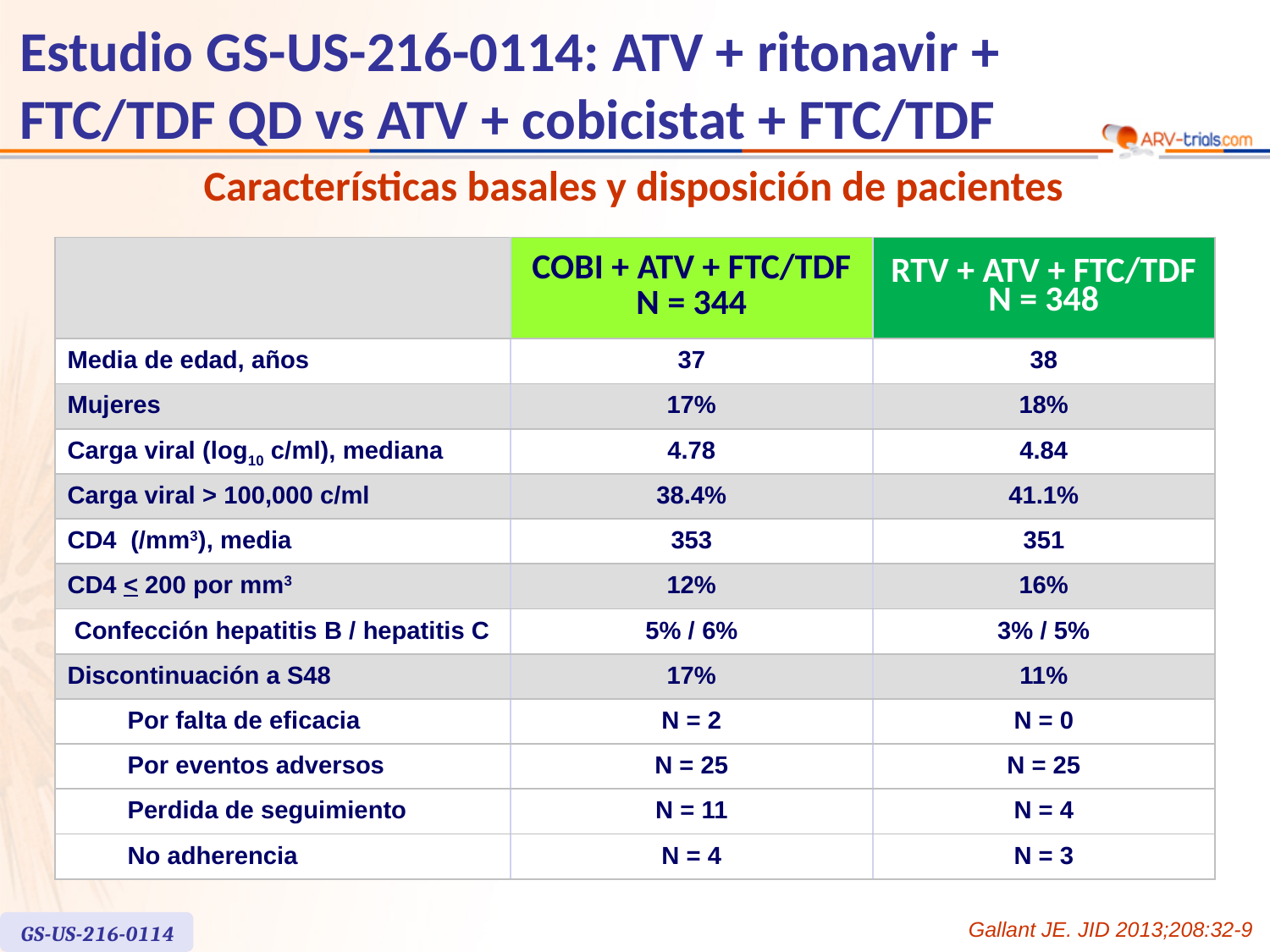

# Estudio GS-US-216-0114: ATV + ritonavir + FTC/TDF QD vs ATV + cobicistat + FTC/TDF
Características basales y disposición de pacientes
|  |  | COBI + ATV + FTC/TDF N = 344 | RTV + ATV + FTC/TDF N = 348 |
| --- | --- | --- | --- |
| Media de edad, años |  | 37 | 38 |
| Mujeres |  | 17% | 18% |
| Carga viral (log10 c/ml), mediana |  | 4.78 | 4.84 |
| Carga viral > 100,000 c/ml |  | 38.4% | 41.1% |
| CD4 (/mm3), media |  | 353 | 351 |
| CD4 < 200 por mm3 |  | 12% | 16% |
| Confección hepatitis B / hepatitis C |  | 5% / 6% | 3% / 5% |
| Discontinuación a S48 |  | 17% | 11% |
|  | Por falta de eficacia | N = 2 | N = 0 |
|  | Por eventos adversos | N = 25 | N = 25 |
|  | Perdida de seguimiento | N = 11 | N = 4 |
|  | No adherencia | N = 4 | N = 3 |
Gallant JE. JID 2013;208:32-9

GS-US-216-0114